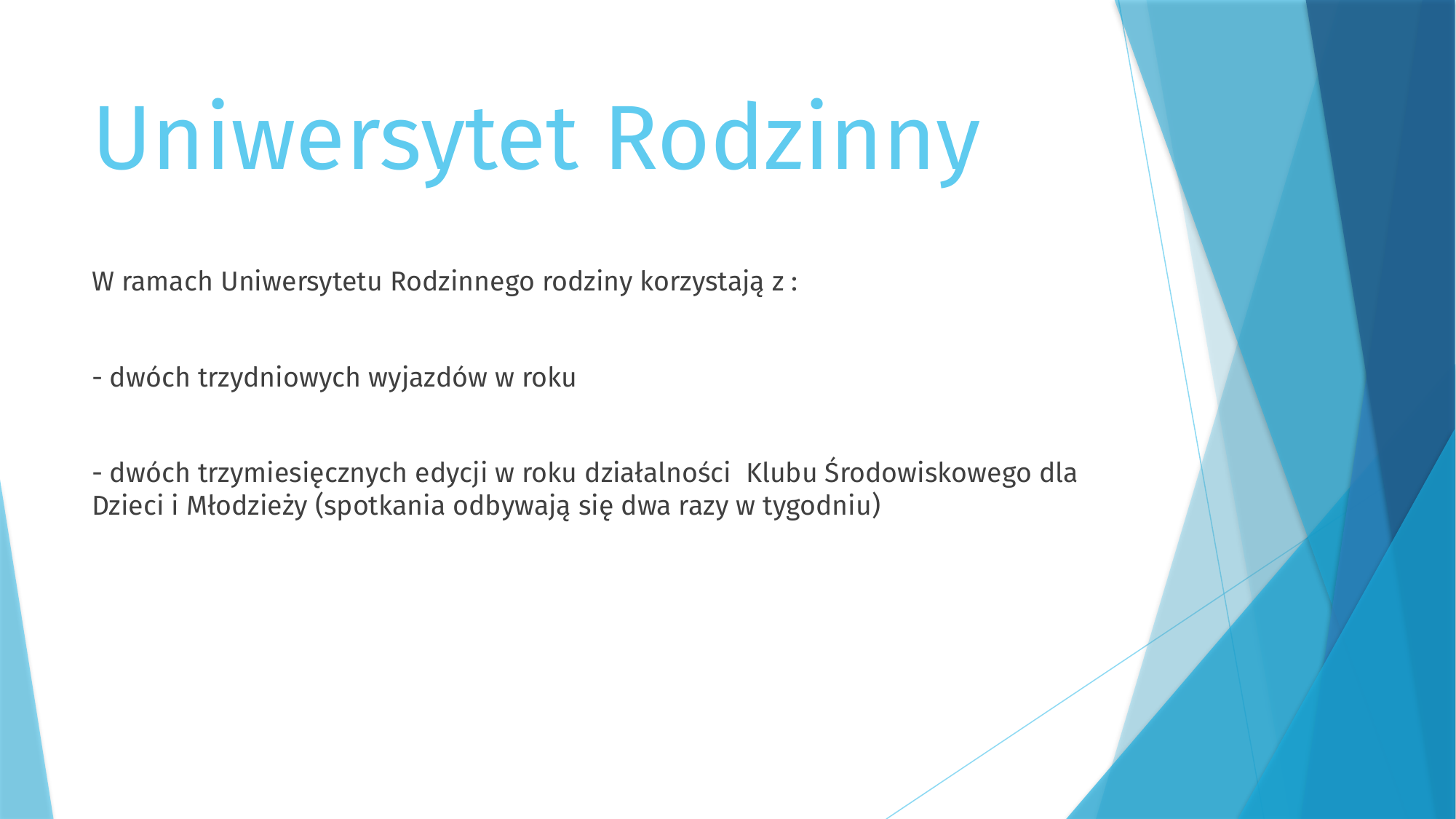

# Uniwersytet Rodzinny
W ramach Uniwersytetu Rodzinnego rodziny korzystają z :

- dwóch trzydniowych wyjazdów w roku

- dwóch trzymiesięcznych edycji w roku działalności  Klubu Środowiskowego dla Dzieci i Młodzieży (spotkania odbywają się dwa razy w tygodniu)